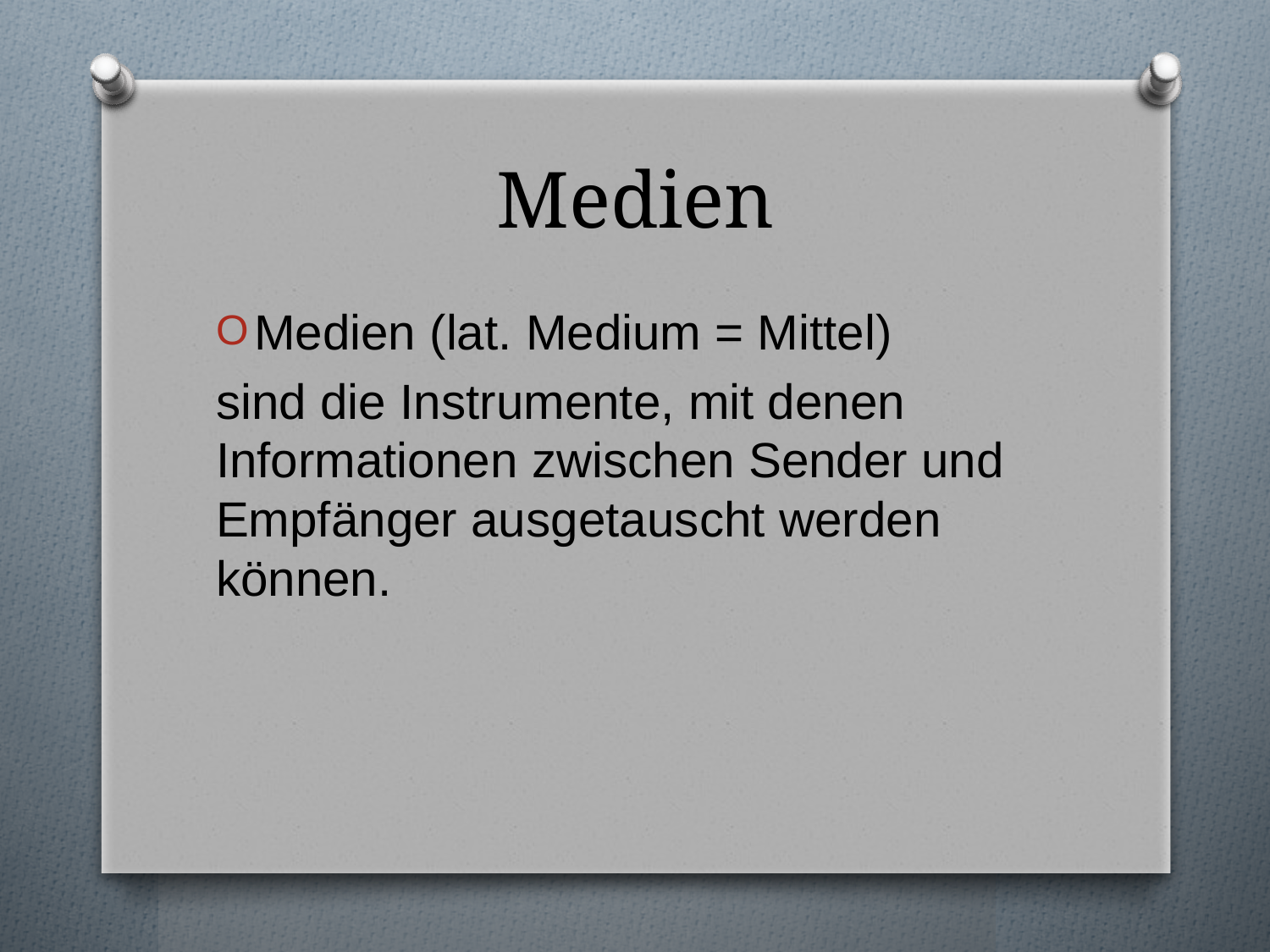

# Medien
Medien (lat. Medium = Mittel)
sind die Instrumente, mit denen Informationen zwischen Sender und Empfänger ausgetauscht werden können.